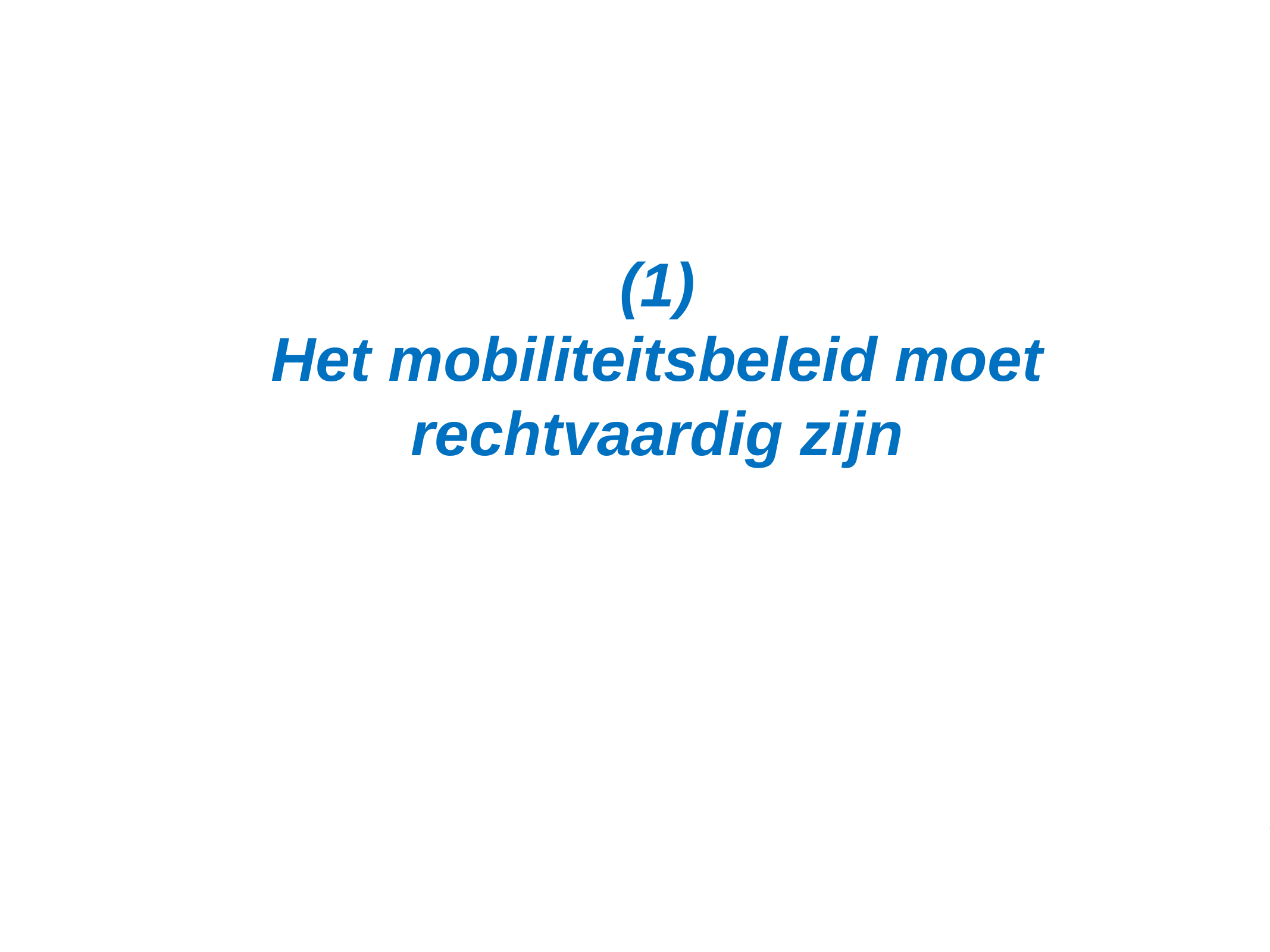

# (1) Het mobiliteitsbeleid moet rechtvaardig zijn